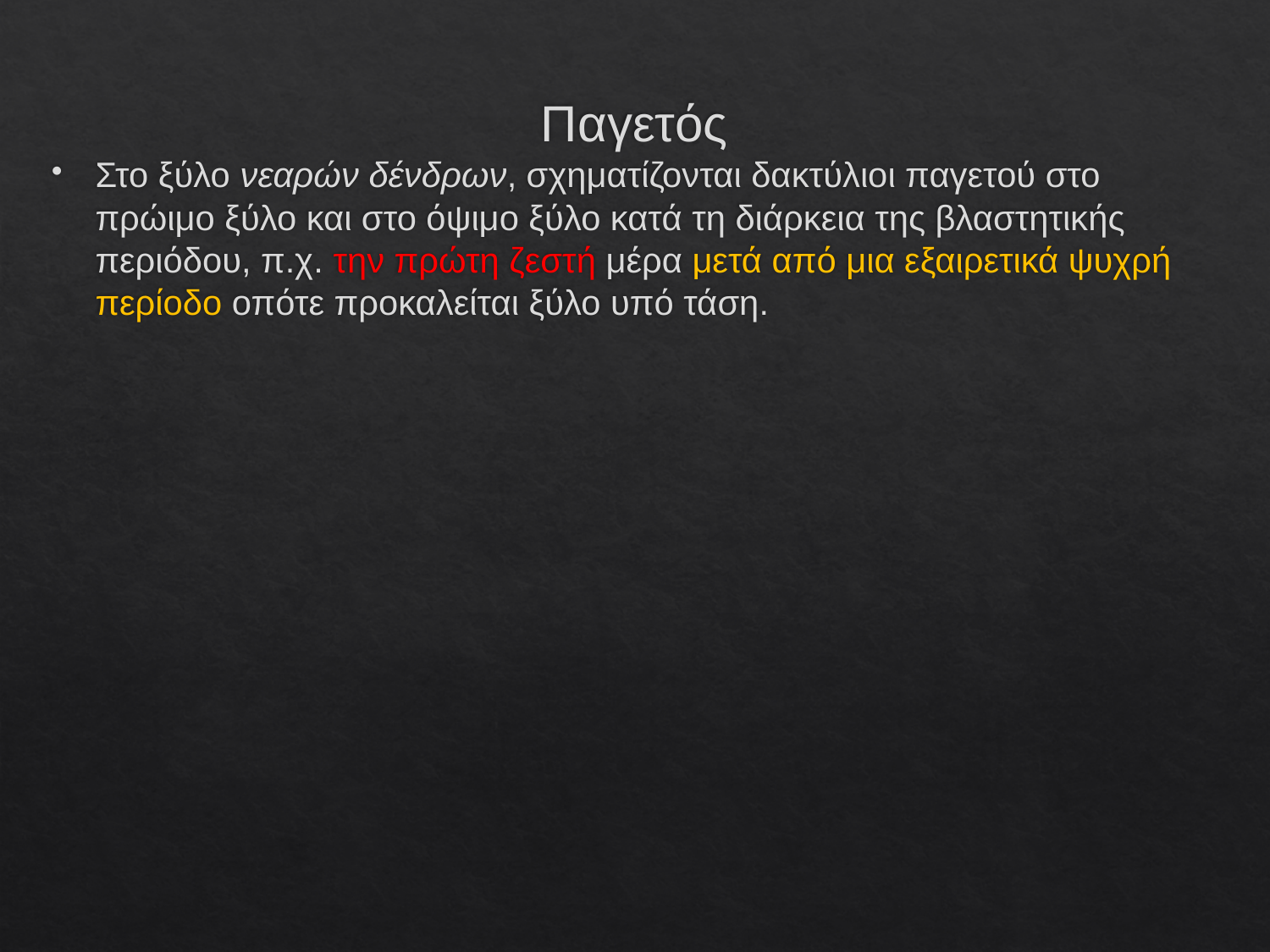

# Παγετός
Στο ξύλο νεαρών δένδρων, σχηματίζονται δακτύλιοι παγετού στο πρώιμο ξύλο και στο όψιμο ξύλο κατά τη διάρκεια της βλαστητικής  περιόδου, π.χ. την πρώτη ζεστή μέρα μετά από μια εξαιρετικά ψυχρή περίοδο οπότε προκαλείται ξύλο υπό τάση.